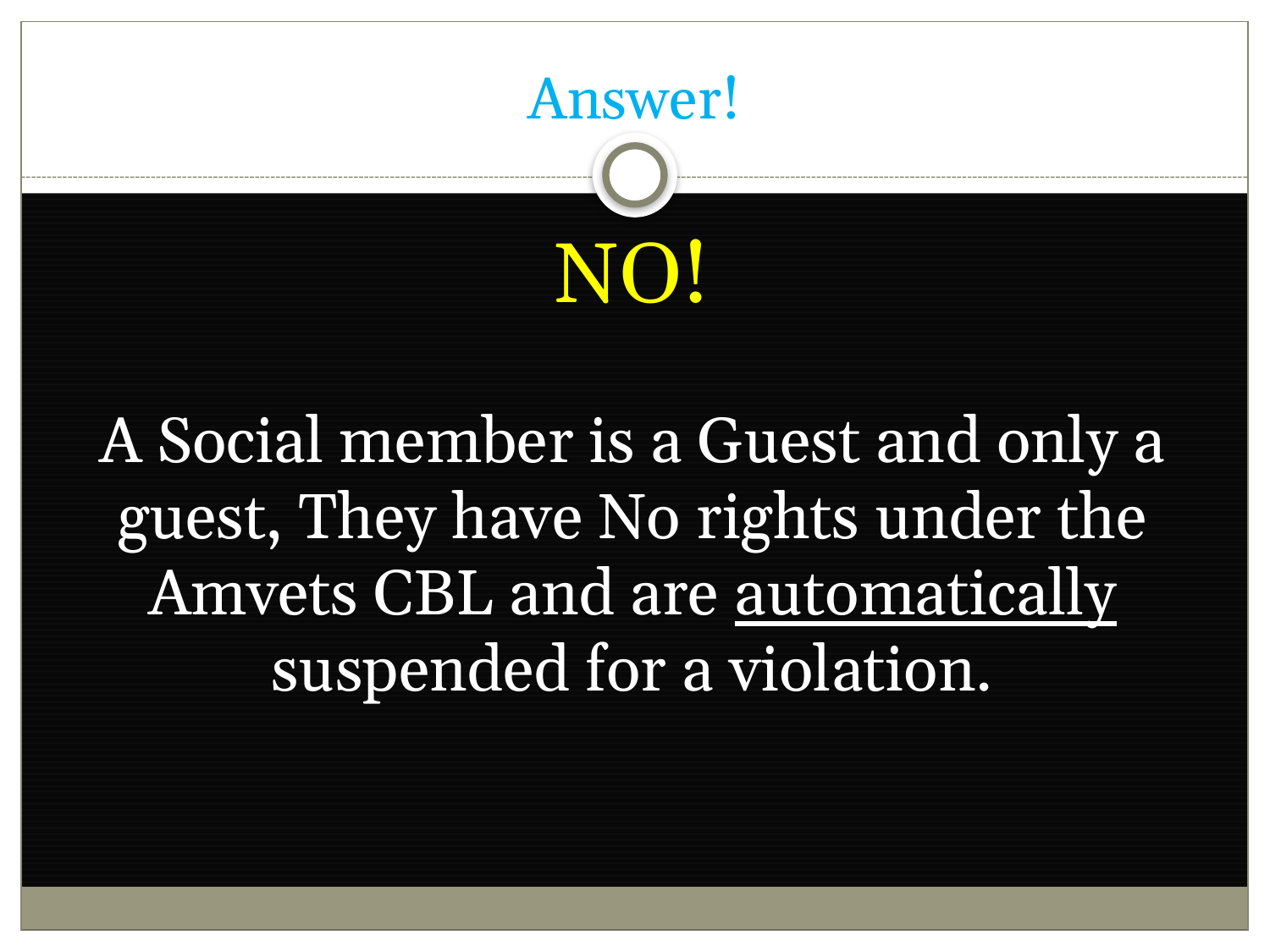

# Answer!
NO!

A Social member is a Guest and only a guest, They have No rights under the Amvets CBL and are automatically suspended for a violation.